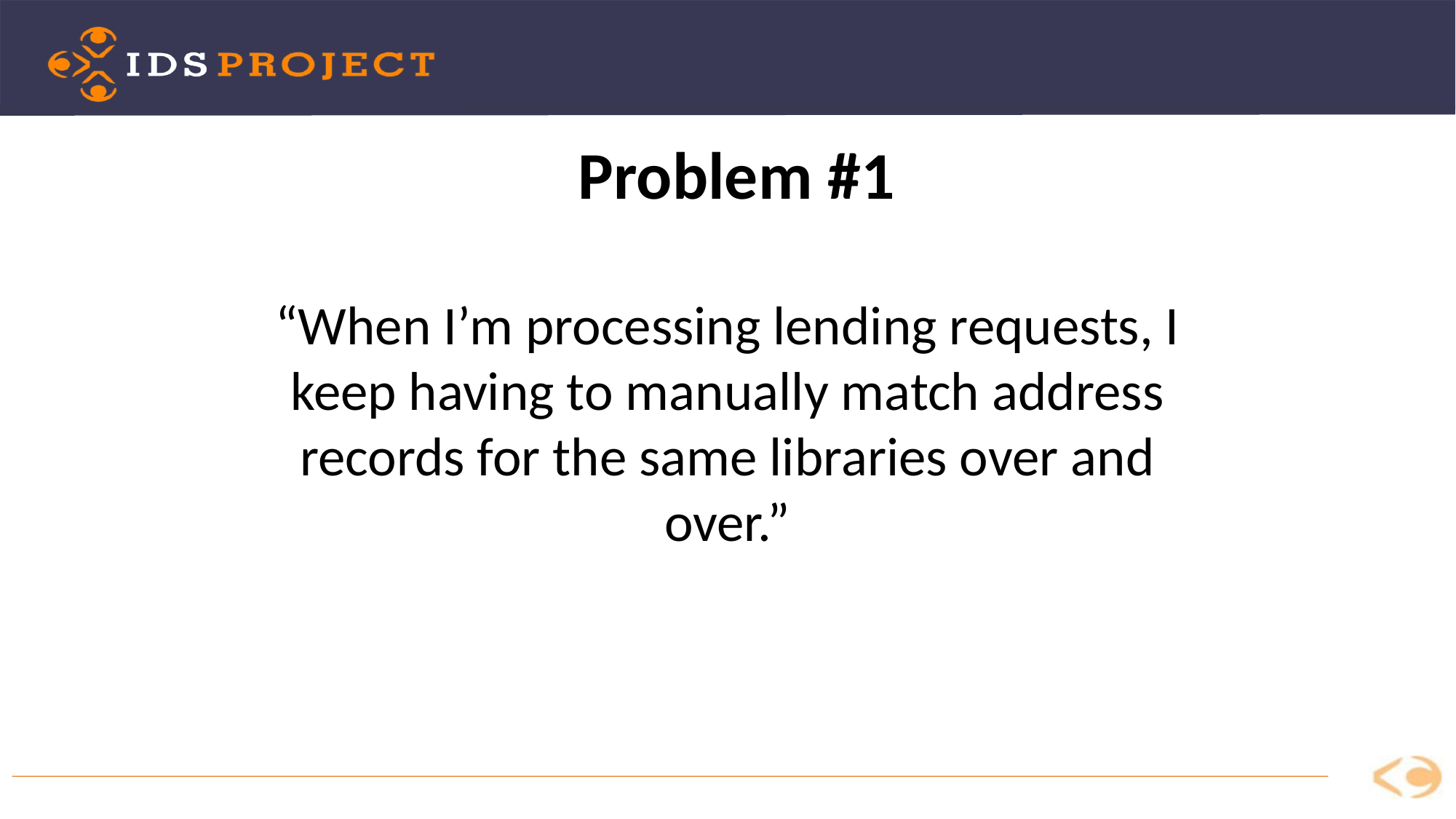

Problem #1
“When I’m processing lending requests, I keep having to manually match address records for the same libraries over and over.”